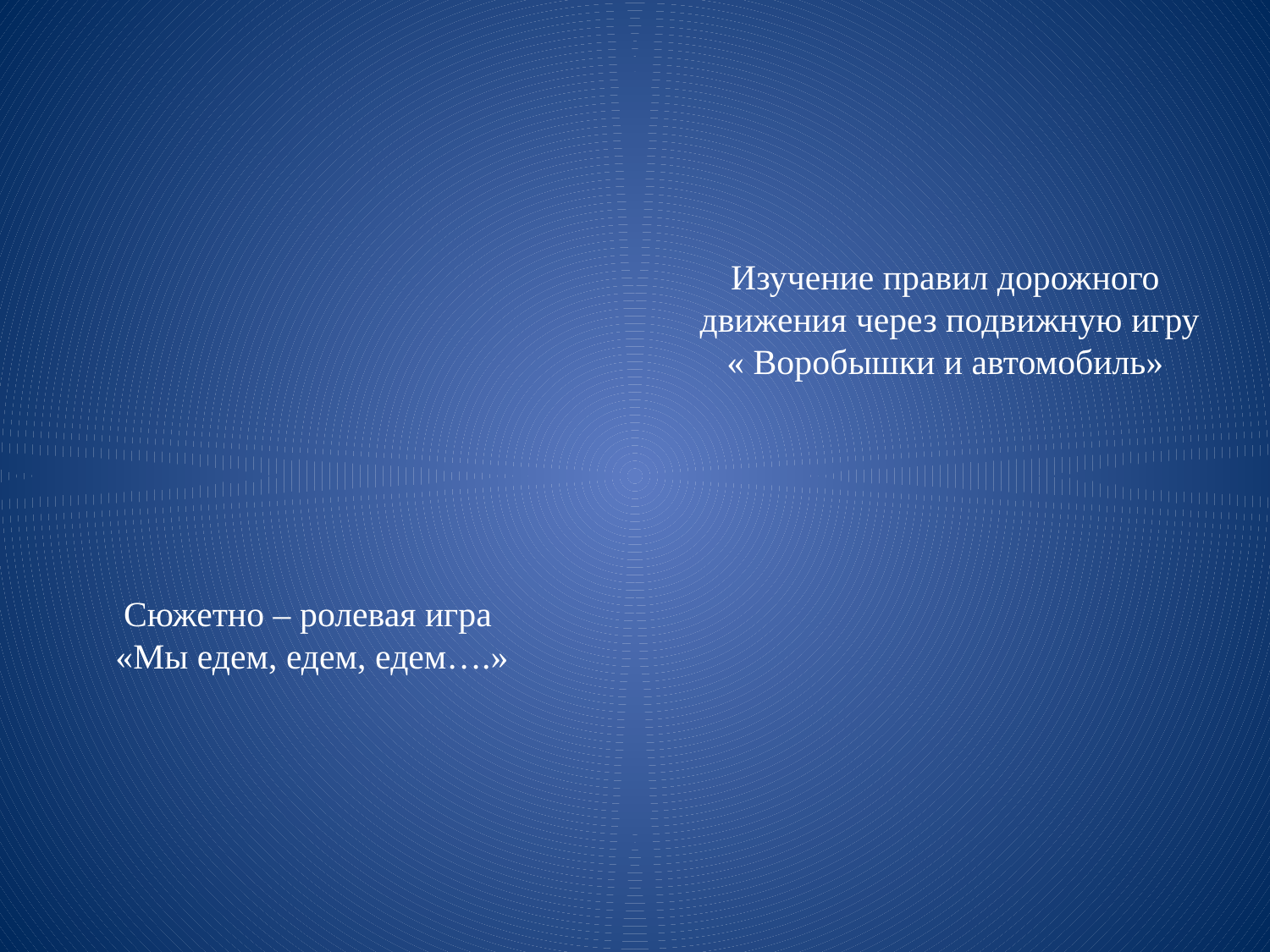

Изучение правил дорожного
движения через подвижную игру
« Воробышки и автомобиль»
Сюжетно – ролевая игра
«Мы едем, едем, едем….»